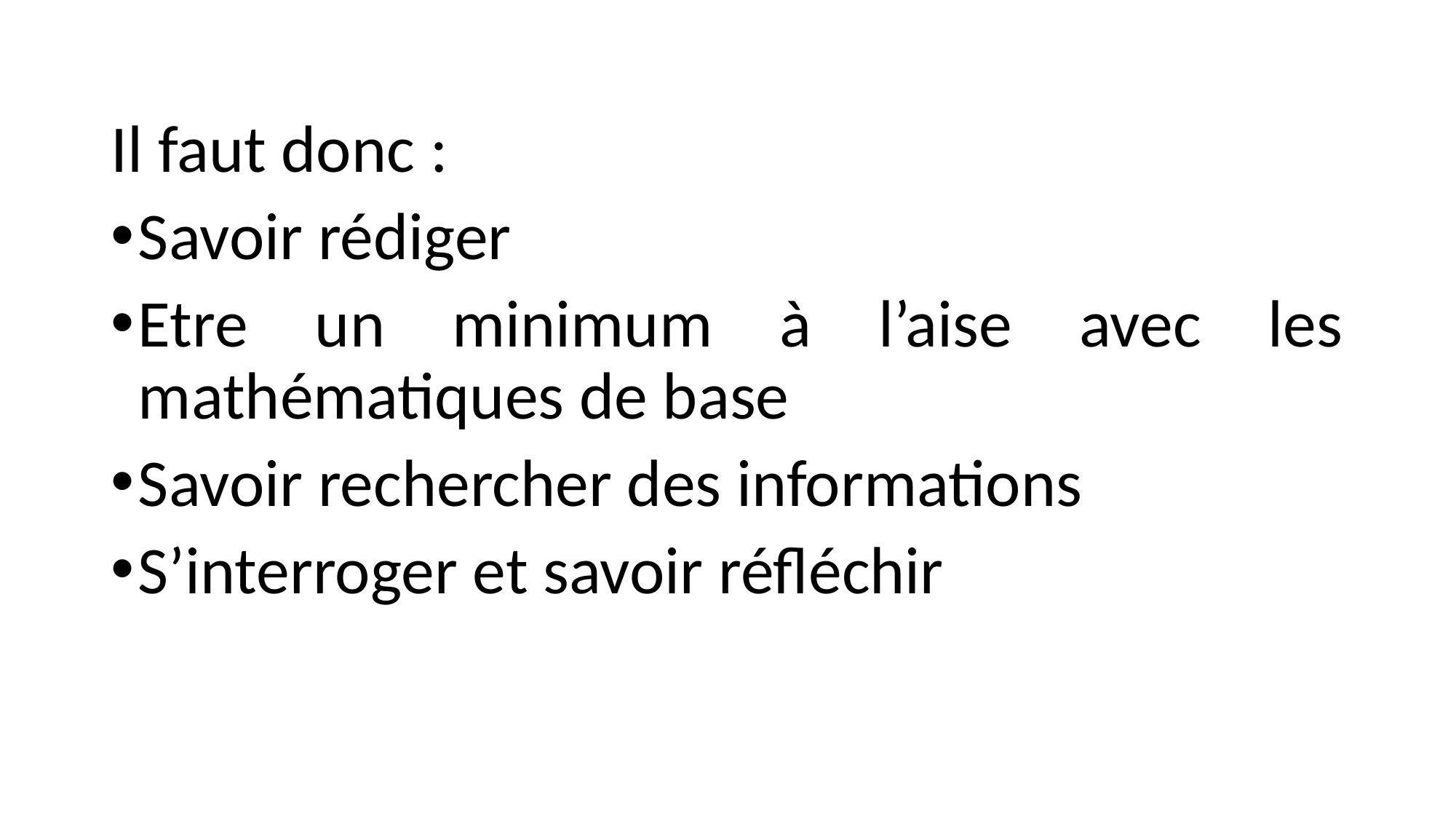

Il faut donc :
Savoir rédiger
Etre un minimum à l’aise avec les mathématiques de base
Savoir rechercher des informations
S’interroger et savoir réfléchir